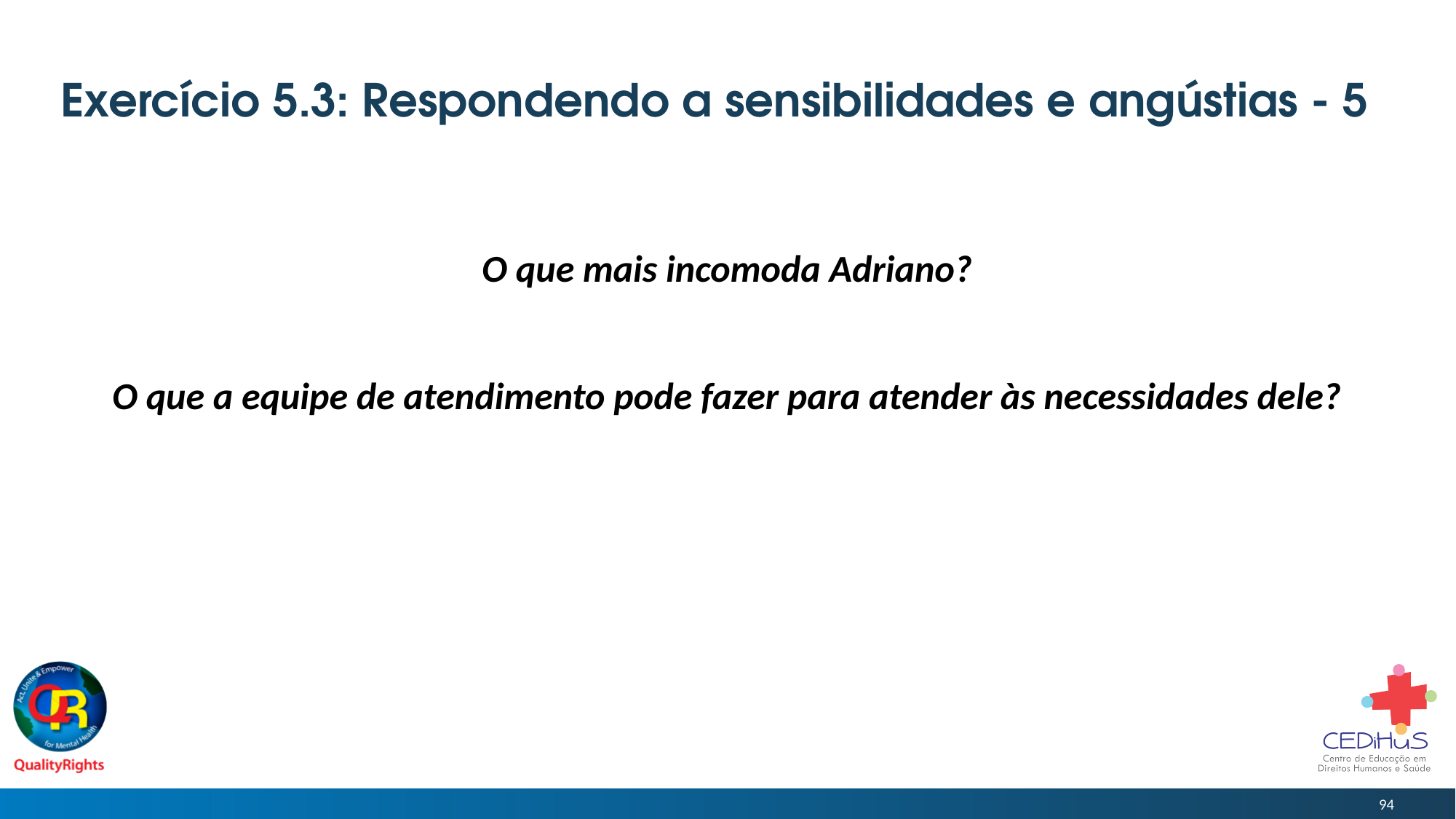

# Exercício 5.3: Respondendo a sensibilidades e angústias - 5

O que mais incomoda Adriano?

O que a equipe de atendimento pode fazer para atender às necessidades dele?